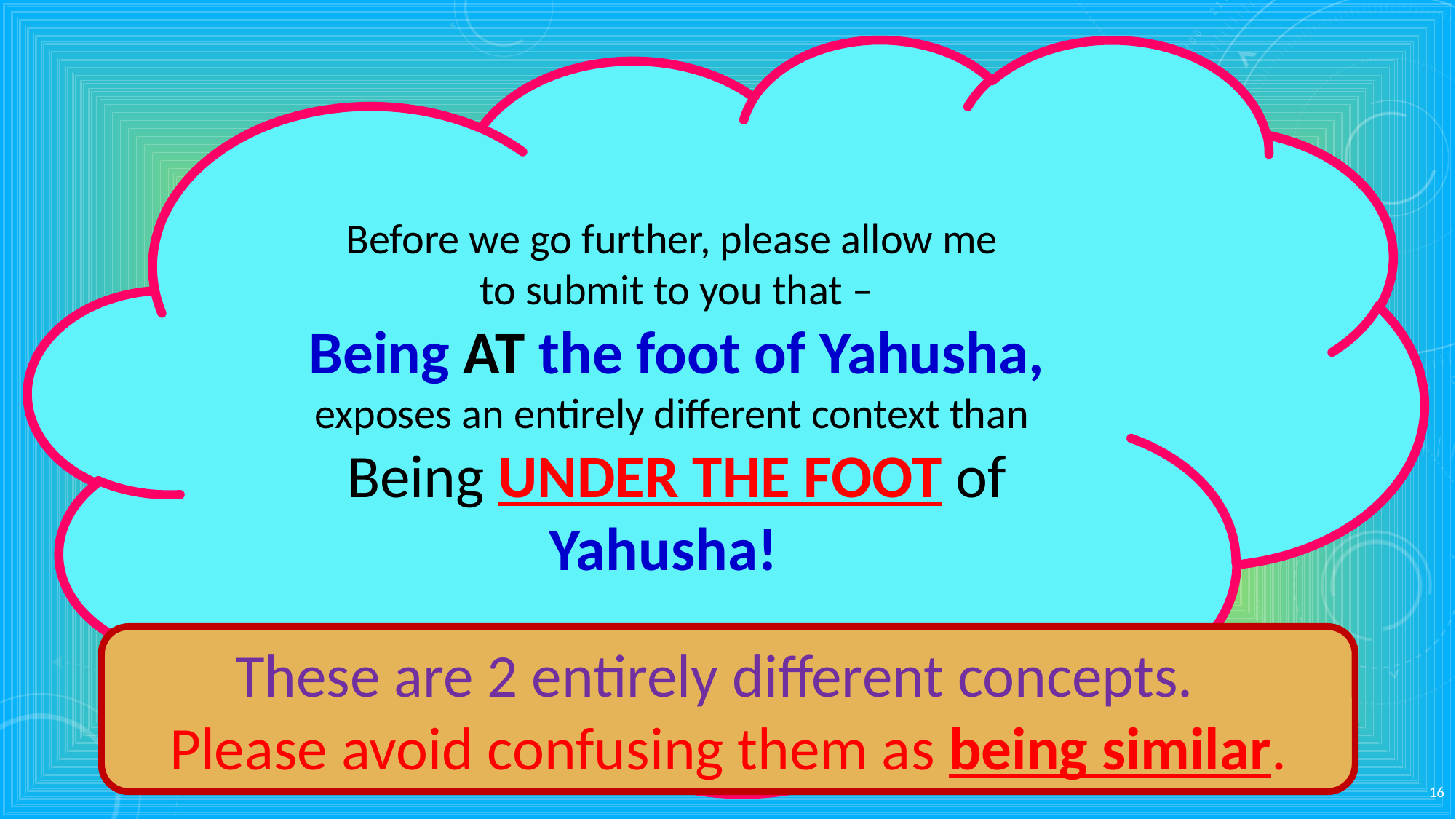

Before we go further, please allow me
to submit to you that –
Being AT the foot of Yahusha,
exposes an entirely different context than
Being UNDER THE FOOT of Yahusha!
These are 2 entirely different concepts.
Please avoid confusing them as being similar.
16